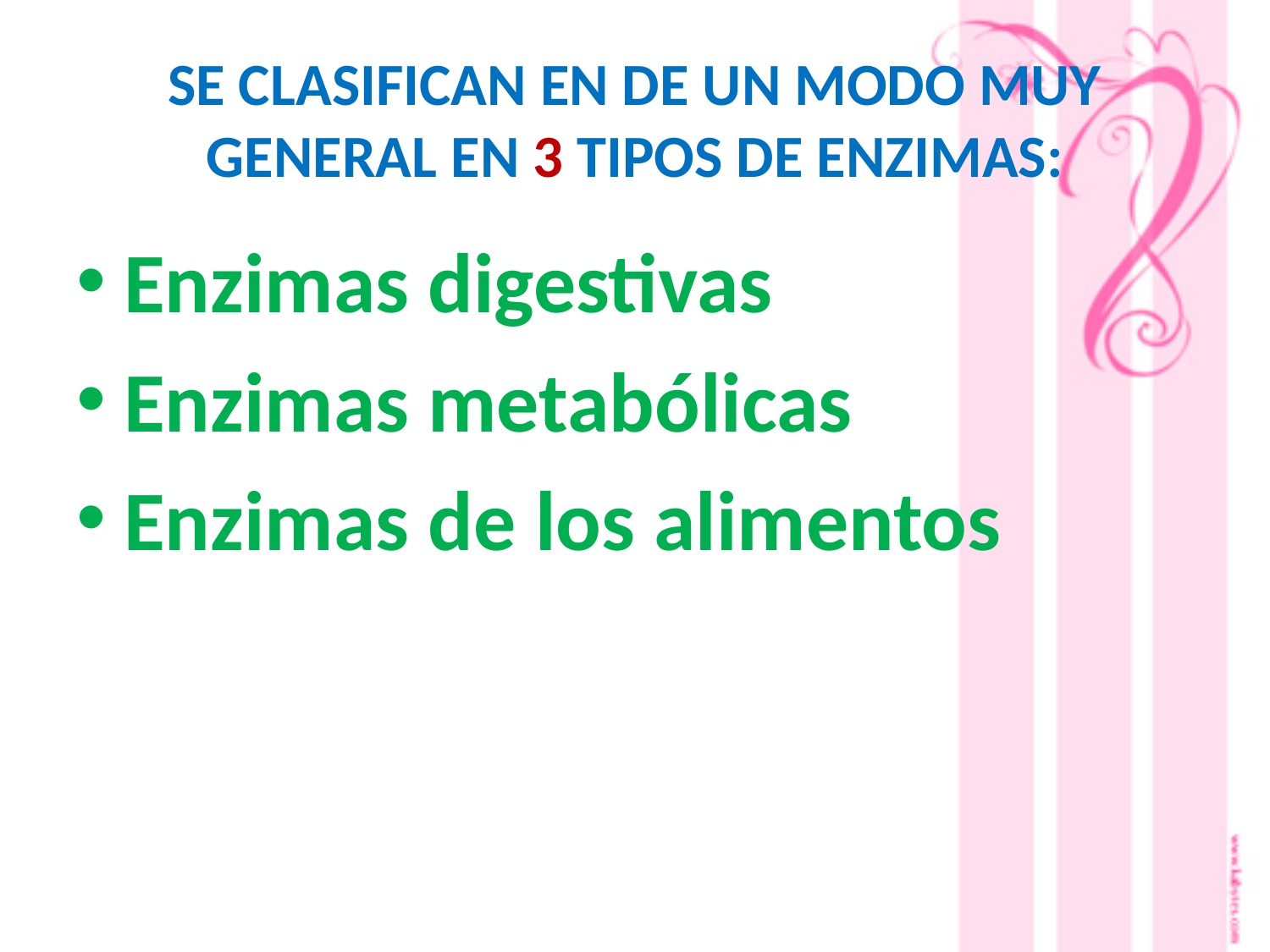

# SE CLASIFICAN EN DE UN MODO MUY GENERAL EN 3 TIPOS DE ENZIMAS:
Enzimas digestivas
Enzimas metabólicas
Enzimas de los alimentos